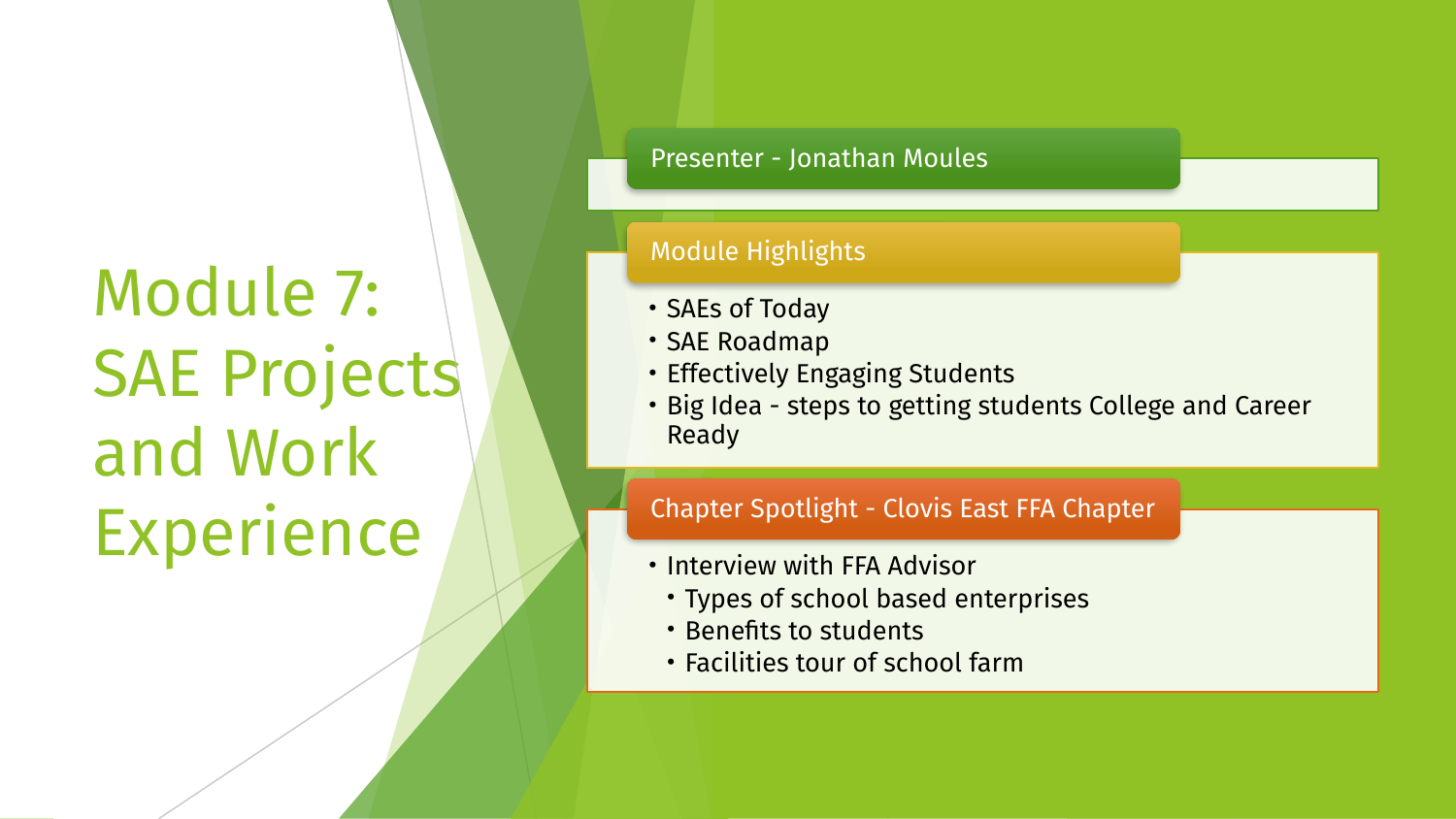

Presenter - Jonathan Moules

Module Highlights

SAEs of Today
SAE Roadmap
Effectively Engaging Students
Big Idea - steps to getting students College and Career Ready

Chapter Spotlight - Clovis East FFA Chapter

Interview with FFA Advisor
Types of school based enterprises
Benefits to students
Facilities tour of school farm
# Module 7: SAE Projects and Work Experience